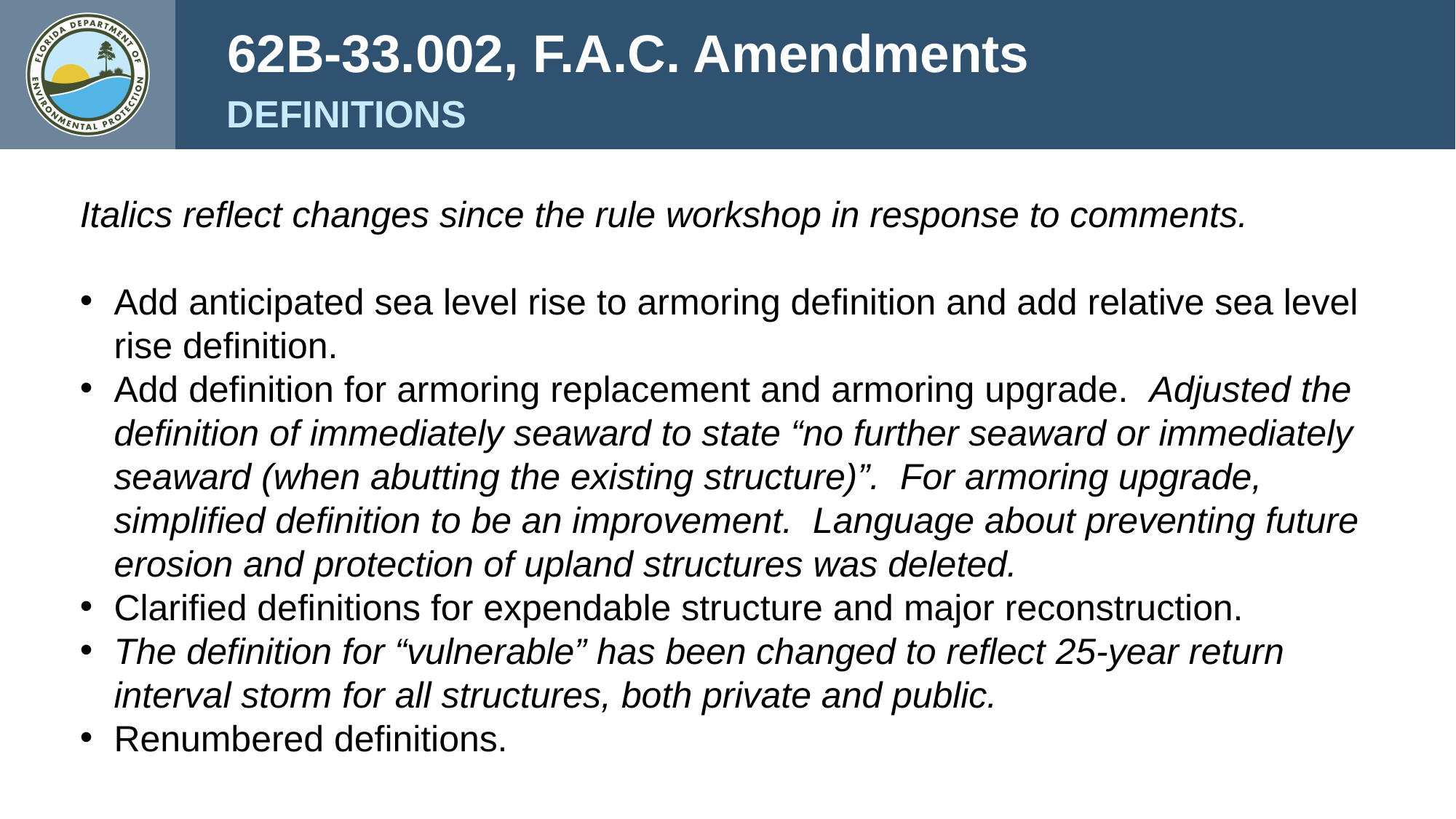

62B-33.002, F.A.C. Amendments
DEFINITIONS

Italics reflect changes since the rule workshop in response to comments.

Add anticipated sea level rise to armoring definition and add relative sea level rise definition.
Add definition for armoring replacement and armoring upgrade.  Adjusted the definition of immediately seaward to state “no further seaward or immediately seaward (when abutting the existing structure)”.  For armoring upgrade, simplified definition to be an improvement.  Language about preventing future erosion and protection of upland structures was deleted.
Clarified definitions for expendable structure and major reconstruction.
The definition for “vulnerable” has been changed to reflect 25-year return interval storm for all structures, both private and public.
Renumbered definitions.